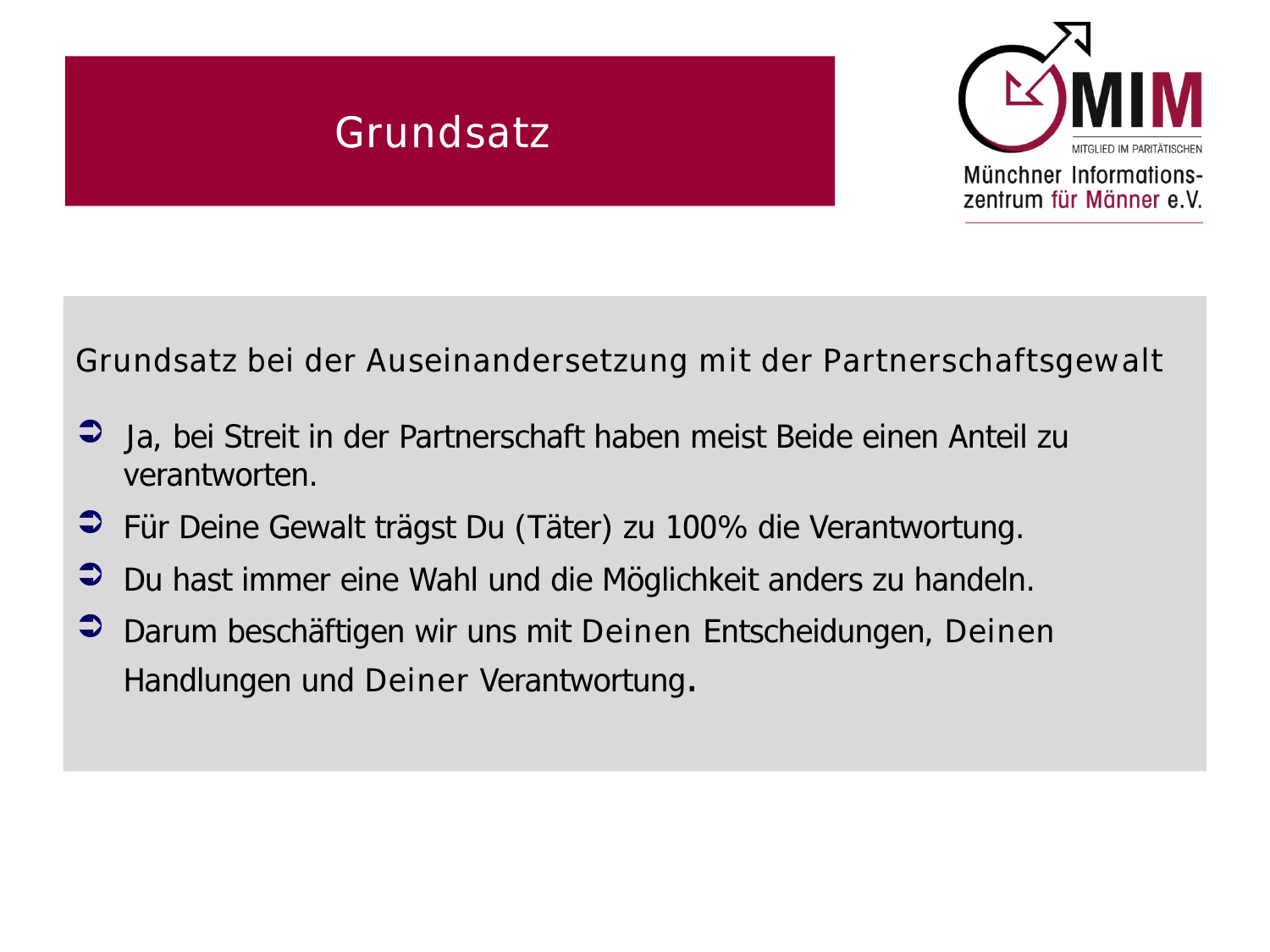

Grundsatz

Grundsatz bei der Auseinandersetzung mit der Partnerschaftsgewalt

Ja, bei Streit in der Partnerschaft haben meist Beide einen Anteil zu verantworten.
Für Deine Gewalt trägst Du (Täter) zu 100% die Verantwortung.
Du hast immer eine Wahl und die Möglichkeit anders zu handeln.
Darum beschäftigen wir uns mit Deinen Entscheidungen, Deinen Handlungen und Deiner Verantwortung.